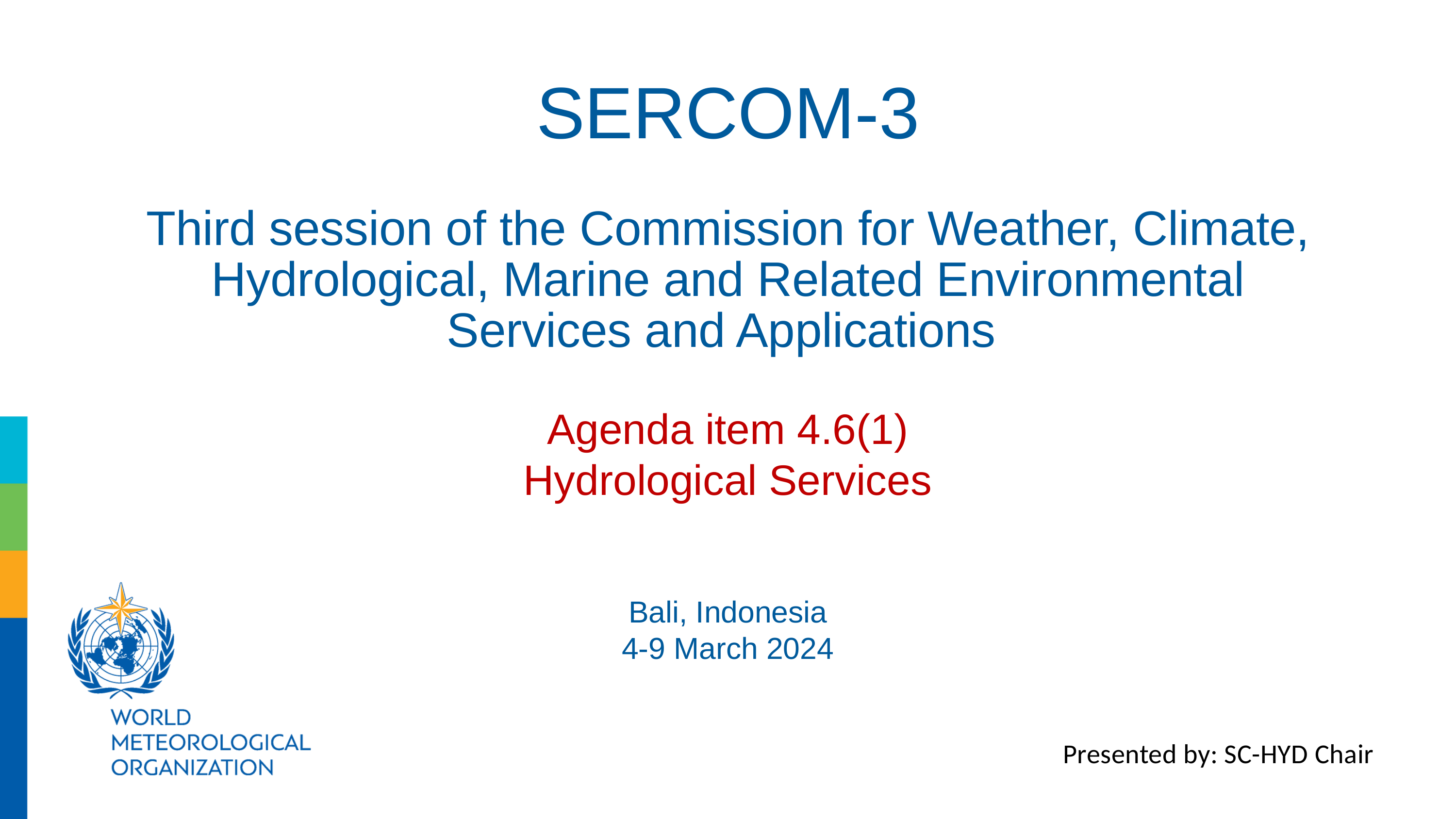

SERCOM-3

Third session of the Commission for Weather, Climate, Hydrological, Marine and Related Environmental Services and Applications
Agenda item 4.6(1)
Hydrological Services
Bali, Indonesia
4-9 March 2024
Presented by: SC-HYD Chair